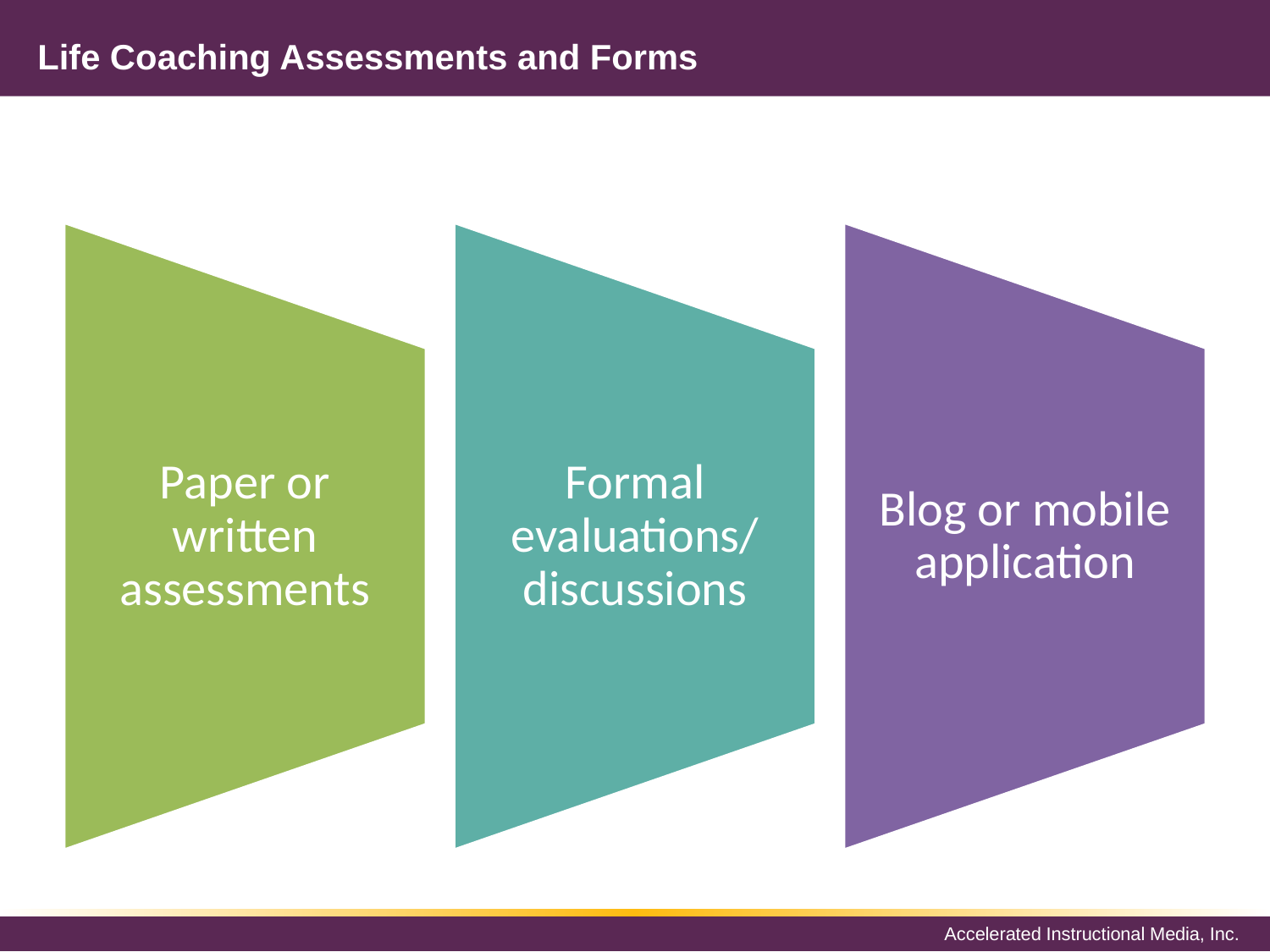

# Life Coaching Assessments and Forms

Paper or written assessments
Formal evaluations/ discussions
Blog or mobile application